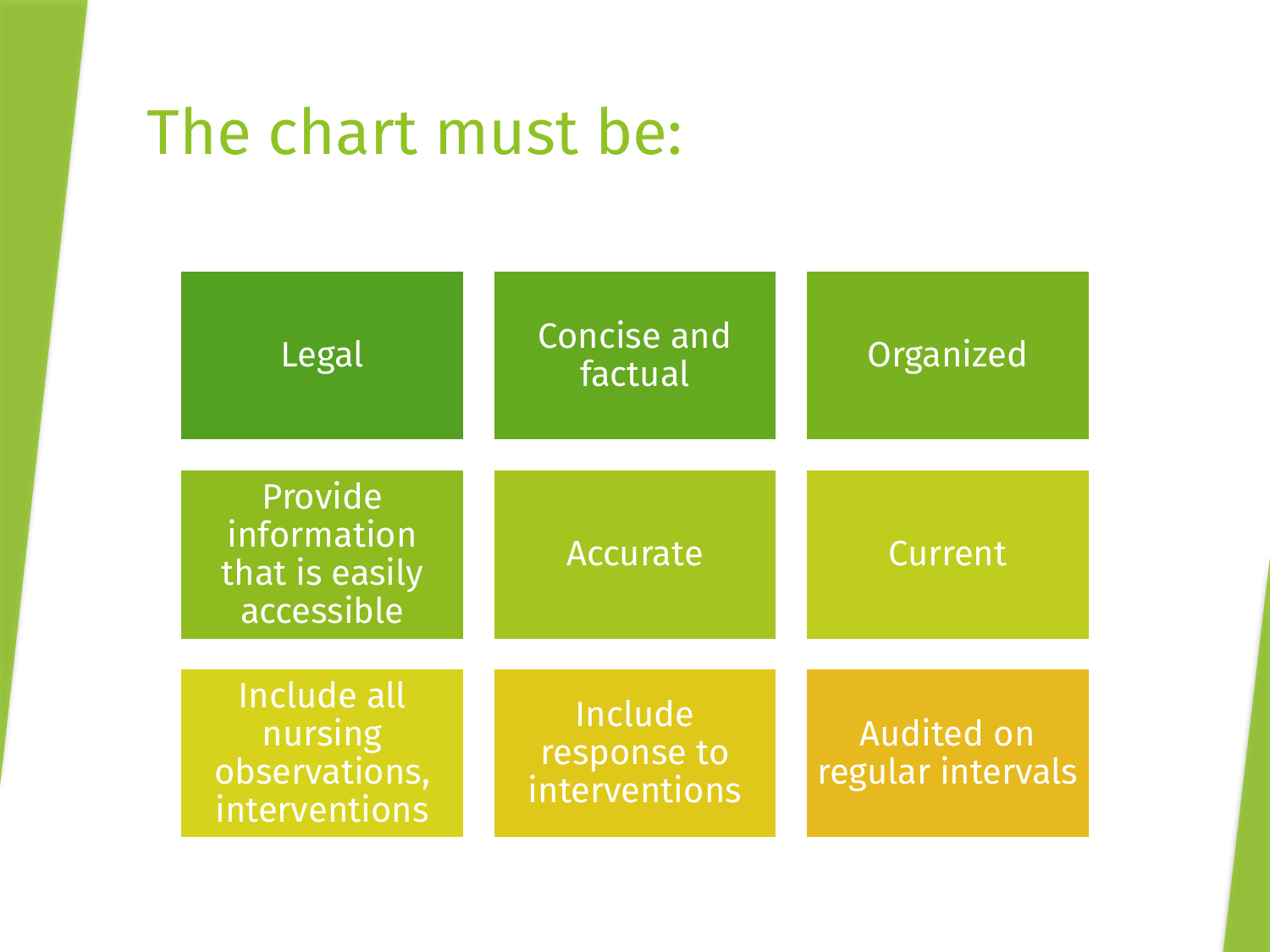

# The chart must be:
Legal
Concise and factual
Organized
Provide information that is easily accessible
Accurate
Current
Include all nursing observations, interventions
Include response to interventions
Audited on regular intervals